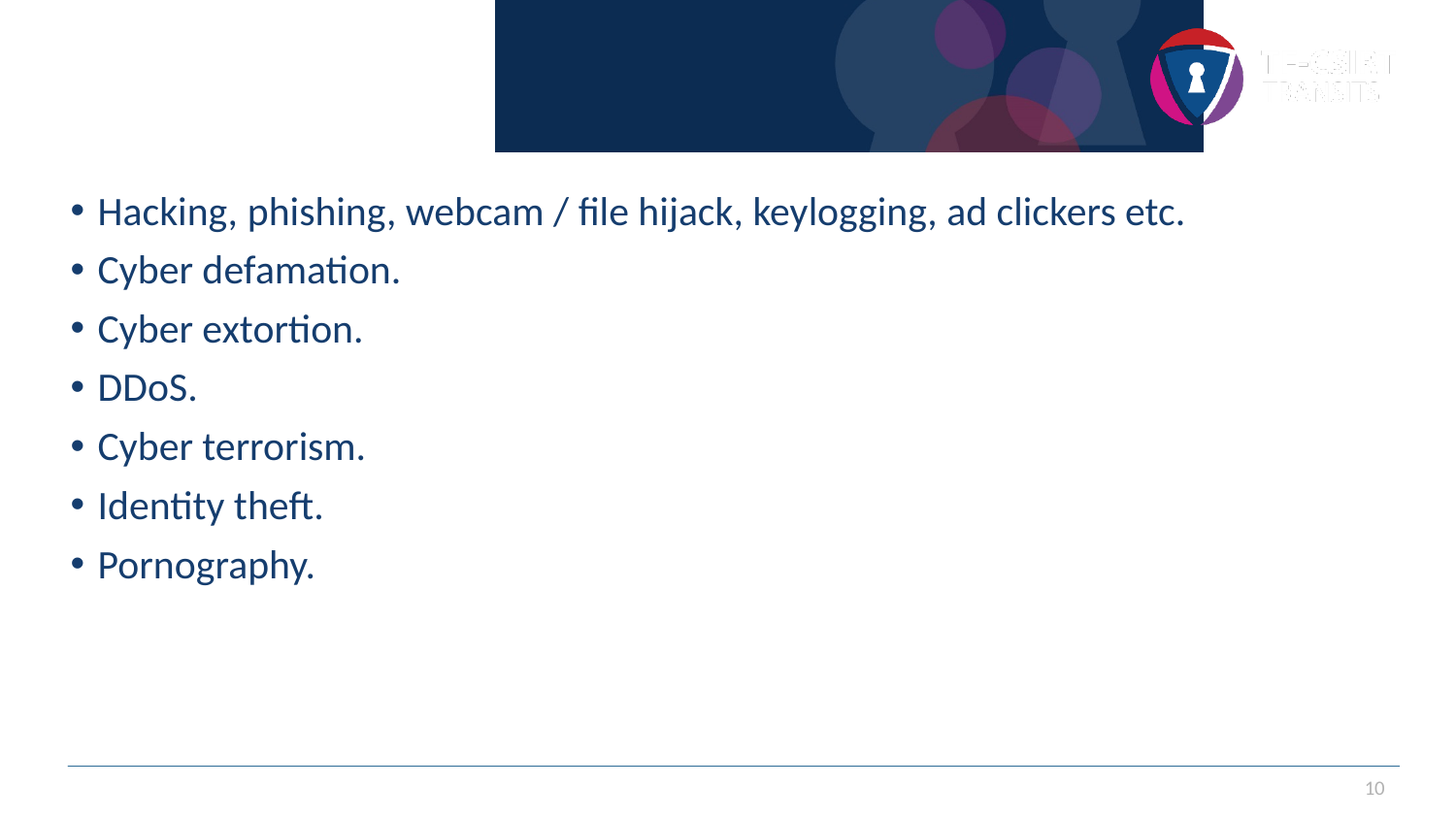

# What is “Cyber Crime”
Hacking, phishing, webcam / file hijack, keylogging, ad clickers etc.
Cyber defamation.
Cyber extortion.
DDoS.
Cyber terrorism.
Identity theft.
Pornography.

10